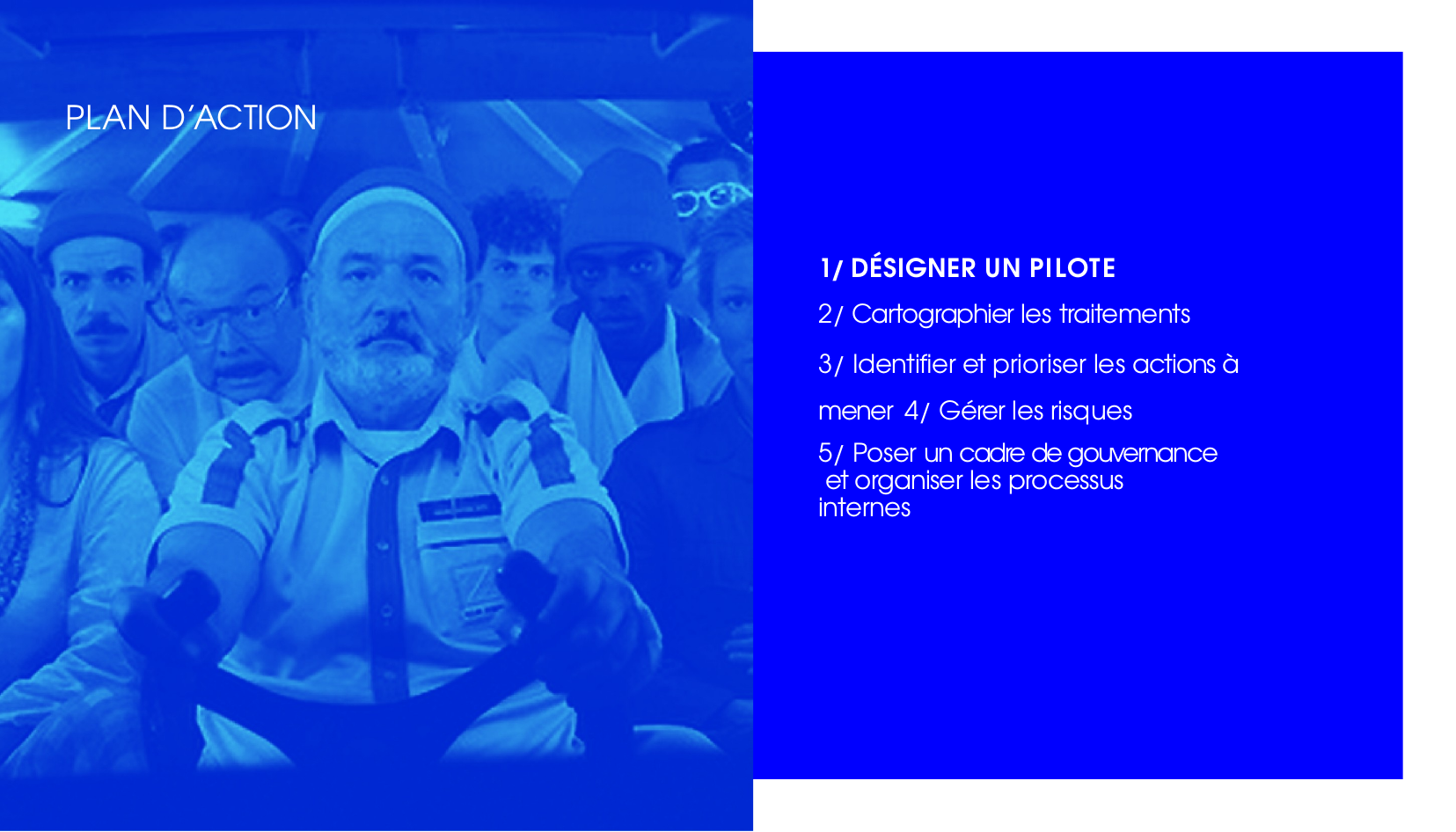

—
# PLAN D’ACTION
1/ DÉSIGNER UN PILOTE
2/ Cartographier les traitements
3/ Identifier et prioriser les actions à  mener  4/ Gérer les risques
5/ Poser un cadre de gouvernance  et organiser les processus internes